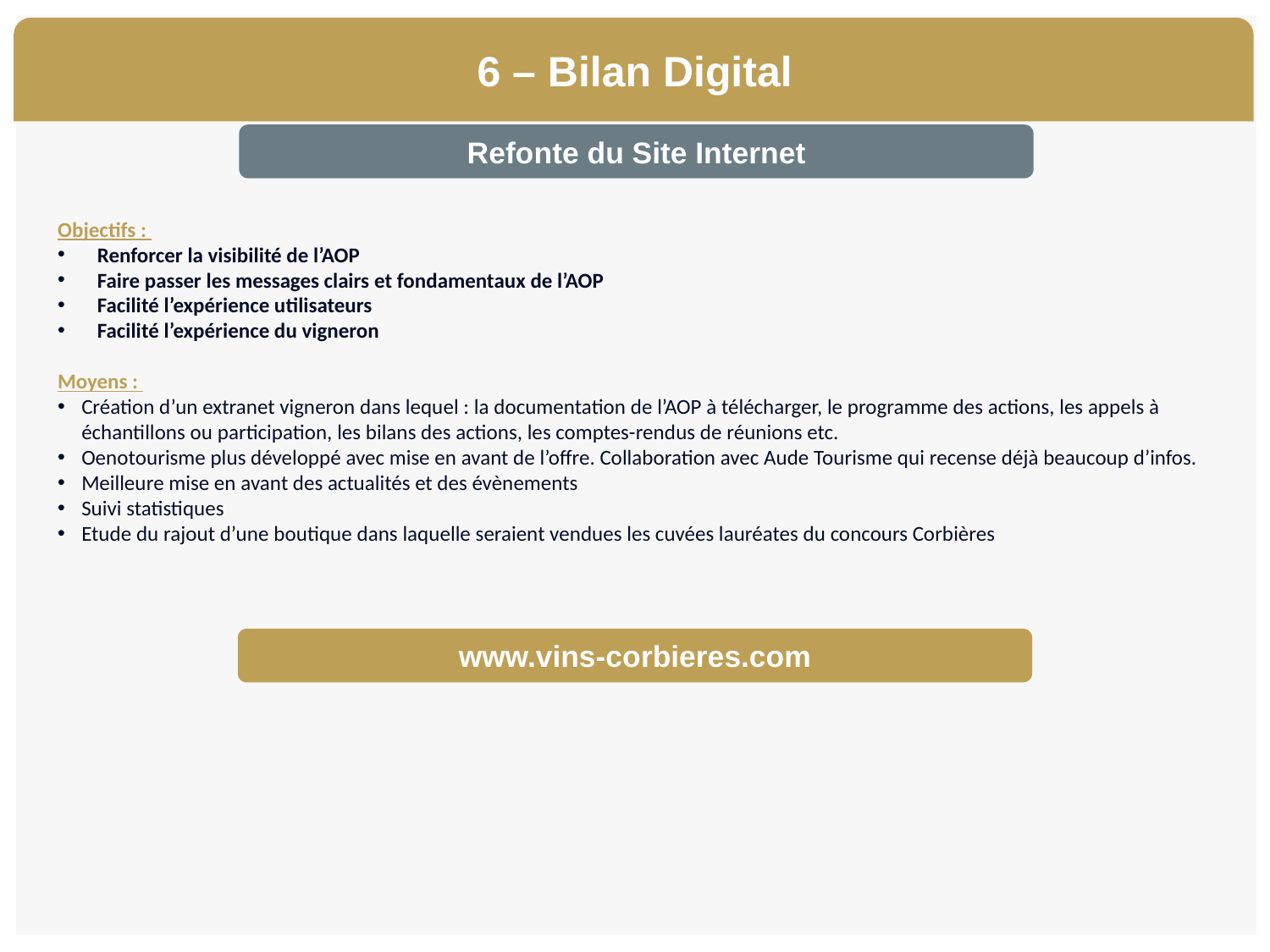

6 – Bilan Digital
Refonte du Site Internet
Objectifs :
Renforcer la visibilité de l’AOP
Faire passer les messages clairs et fondamentaux de l’AOP
Facilité l’expérience utilisateurs
Facilité l’expérience du vigneron

Moyens :
Création d’un extranet vigneron dans lequel : la documentation de l’AOP à télécharger, le programme des actions, les appels à échantillons ou participation, les bilans des actions, les comptes-rendus de réunions etc.
Oenotourisme plus développé avec mise en avant de l’offre. Collaboration avec Aude Tourisme qui recense déjà beaucoup d’infos.
Meilleure mise en avant des actualités et des évènements
Suivi statistiques
Etude du rajout d’une boutique dans laquelle seraient vendues les cuvées lauréates du concours Corbières

www.vins-corbieres.com